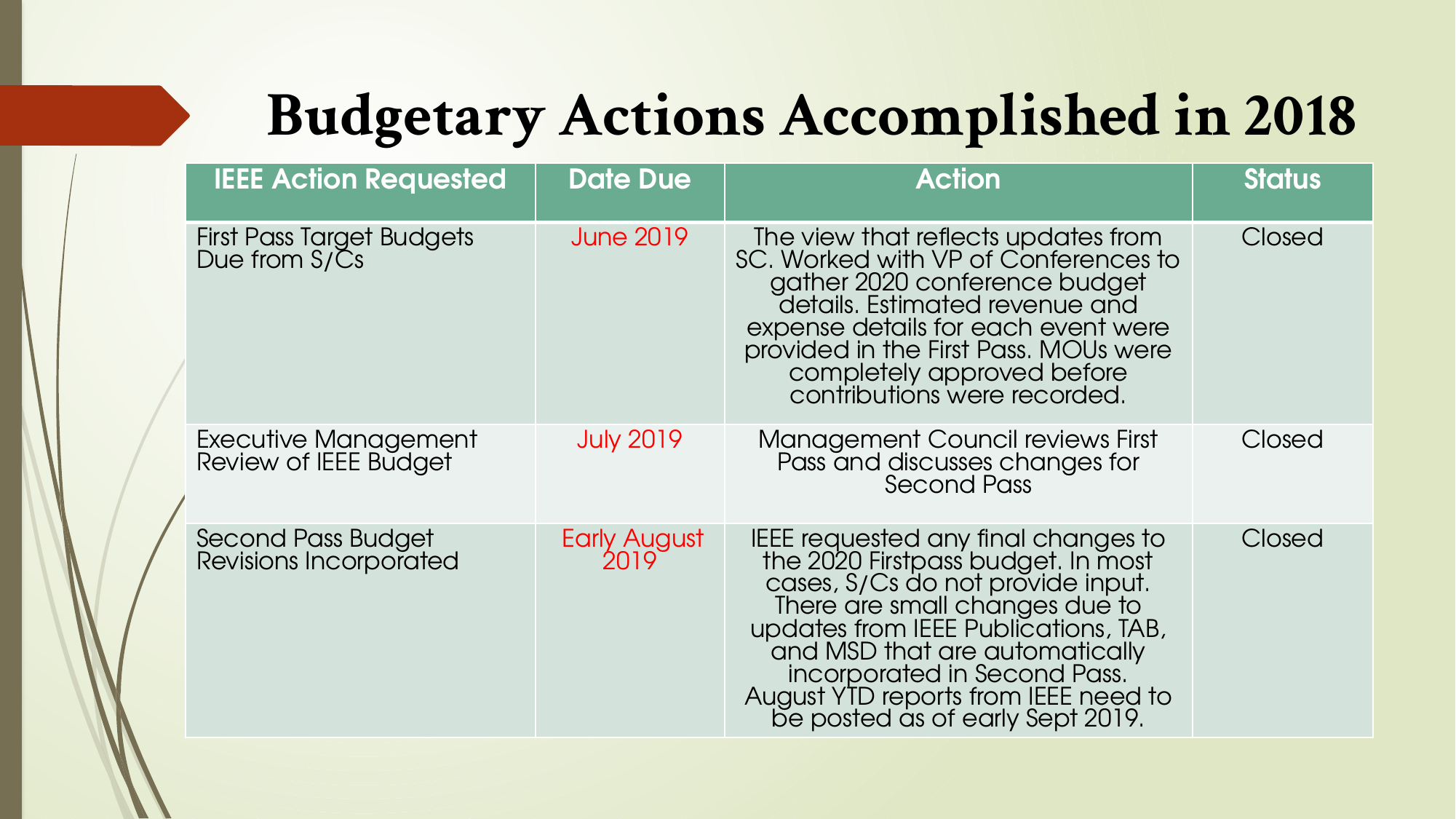

# Budgetary Actions Accomplished in 2018
| IEEE Action Requested | Date Due | Action | Status |
| --- | --- | --- | --- |
| First Pass Target Budgets Due from S/Cs | June 2019 | The view that reflects updates from SC. Worked with VP of Conferences to gather 2020 conference budget details. Estimated revenue and expense details for each event were provided in the First Pass. MOUs were completely approved before contributions were recorded. | Closed |
| Executive Management Review of IEEE Budget | July 2019 | Management Council reviews First Pass and discusses changes for Second Pass | Closed |
| Second Pass Budget Revisions Incorporated | Early August 2019 | IEEE requested any final changes to the 2020 Firstpass budget. In most cases, S/Cs do not provide input. There are small changes due to updates from IEEE Publications, TAB, and MSD that are automatically incorporated in Second Pass. August YTD reports from IEEE need to be posted as of early Sept 2019. | Closed |